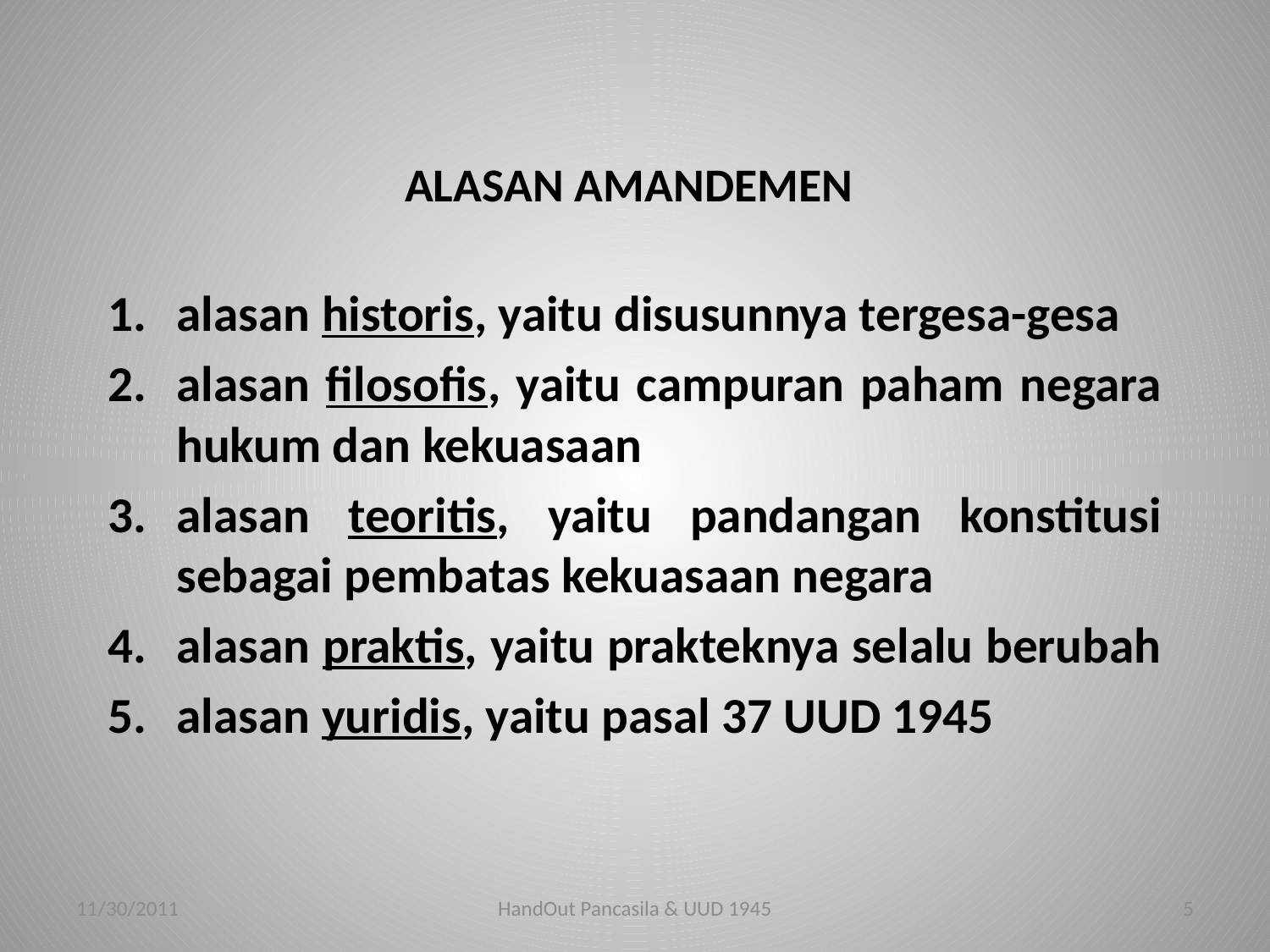

# ALASAN AMANDEMEN
alasan historis, yaitu disusunnya tergesa-gesa
alasan filosofis, yaitu campuran paham negara hukum dan kekuasaan
alasan teoritis, yaitu pandangan konstitusi sebagai pembatas kekuasaan negara
alasan praktis, yaitu prakteknya selalu berubah
alasan yuridis, yaitu pasal 37 UUD 1945
11/30/2011
HandOut Pancasila & UUD 1945
5